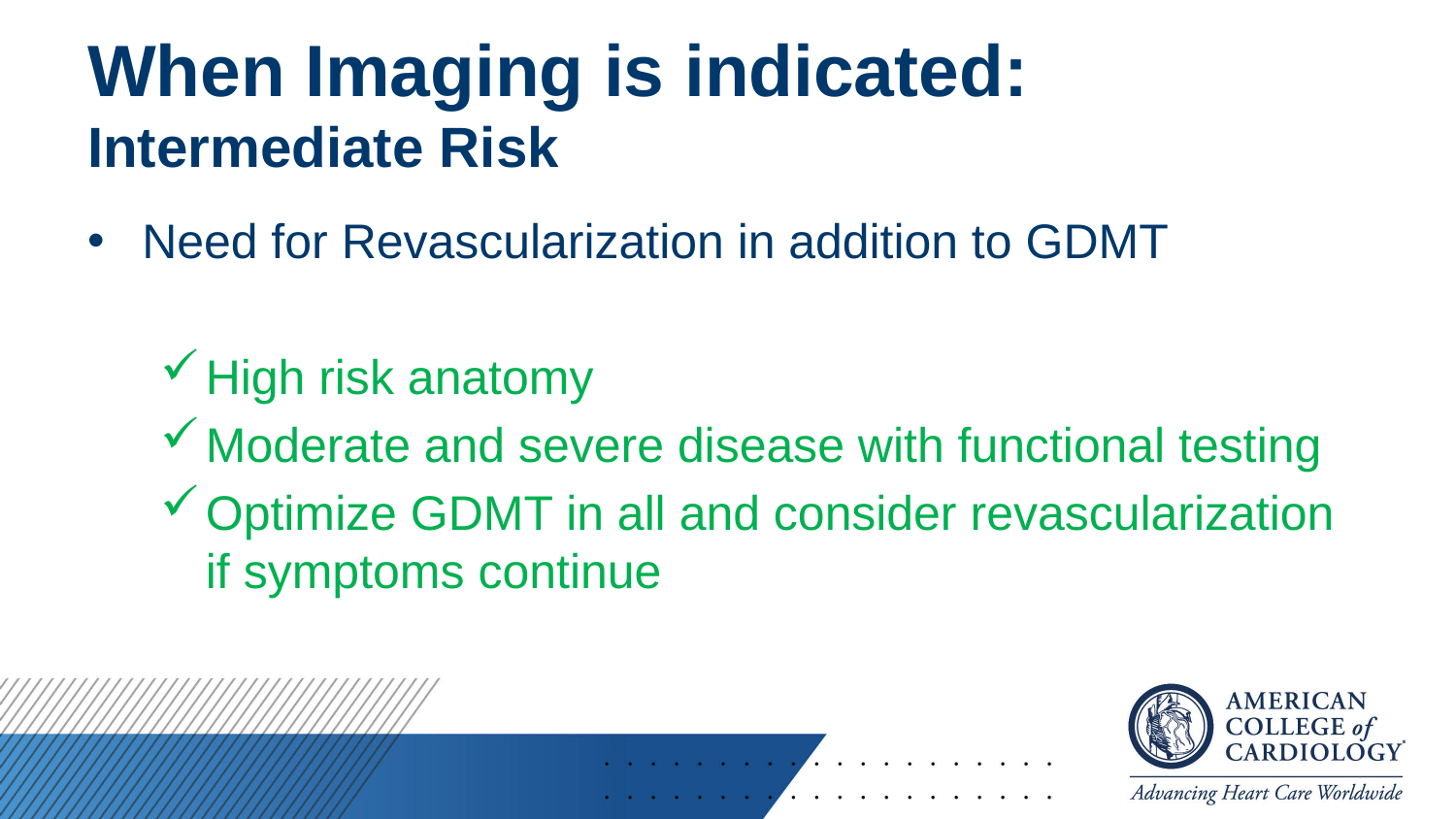

# When Imaging is indicated: Intermediate Risk
Need for Revascularization in addition to GDMT

High risk anatomy
Moderate and severe disease with functional testing
Optimize GDMT in all and consider revascularization if symptoms continue